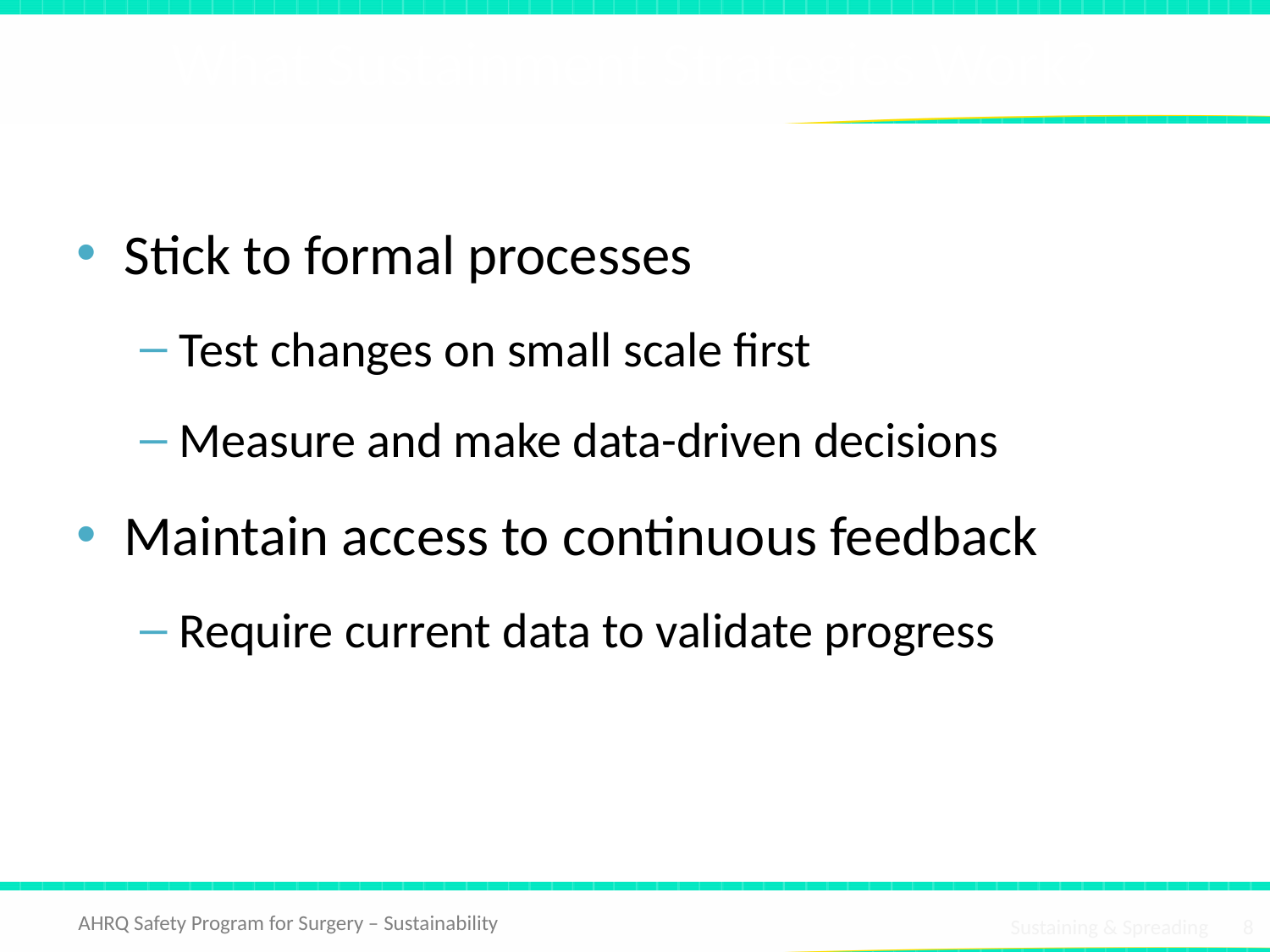

# What Sustainment Strategies Work?
Stick to formal processes
Test changes on small scale first
Measure and make data-driven decisions
Maintain access to continuous feedback
Require current data to validate progress